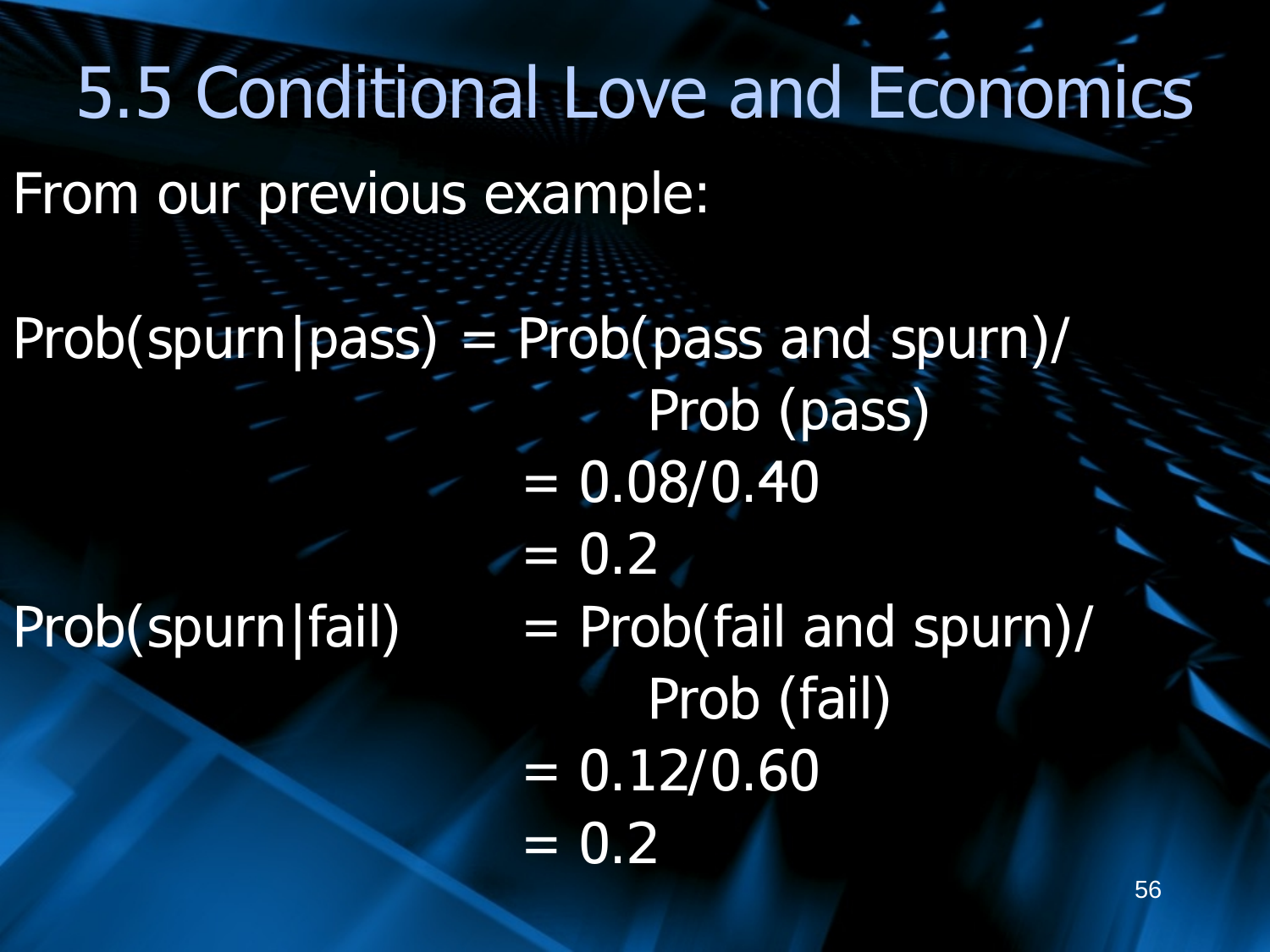

# 5.5 Conditional Love and Economics
From our previous example:

Prob(spurn|pass) = Prob(pass and spurn)/
					Prob (pass)
				= 0.08/0.40
				= 0.2
Prob(spurn|fail)	= Prob(fail and spurn)/
					Prob (fail)
				= 0.12/0.60
				= 0.2

56